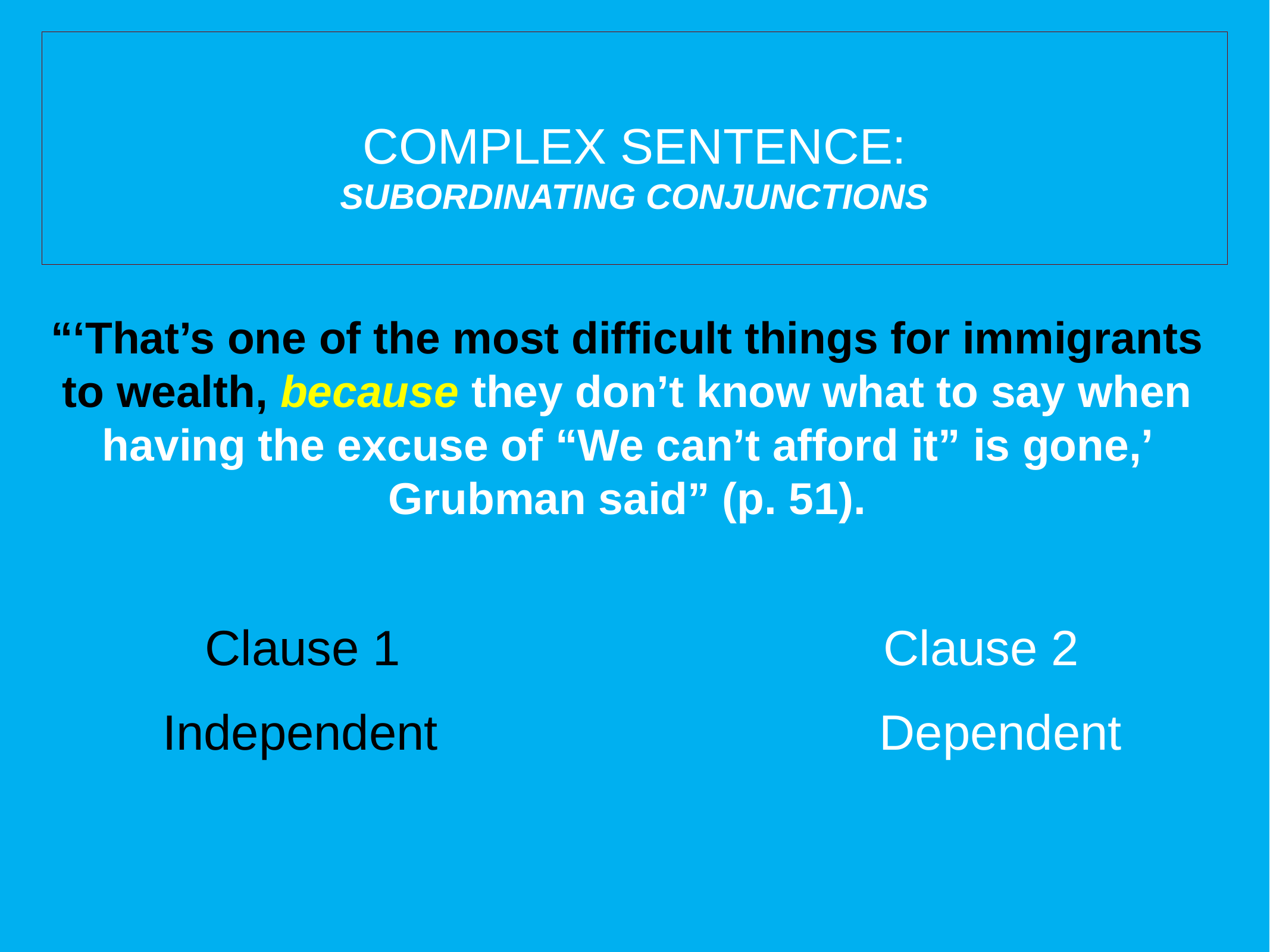

# COMPLEX SENTENCE: SUBORDINATING CONJUNCTIONS
“‘That’s one of the most difficult things for immigrants to wealth, because they don’t know what to say when having the excuse of “We can’t afford it” is gone,’ Grubman said” (p. 51).

Clause 1                                   Clause 2
Independent                                Dependent